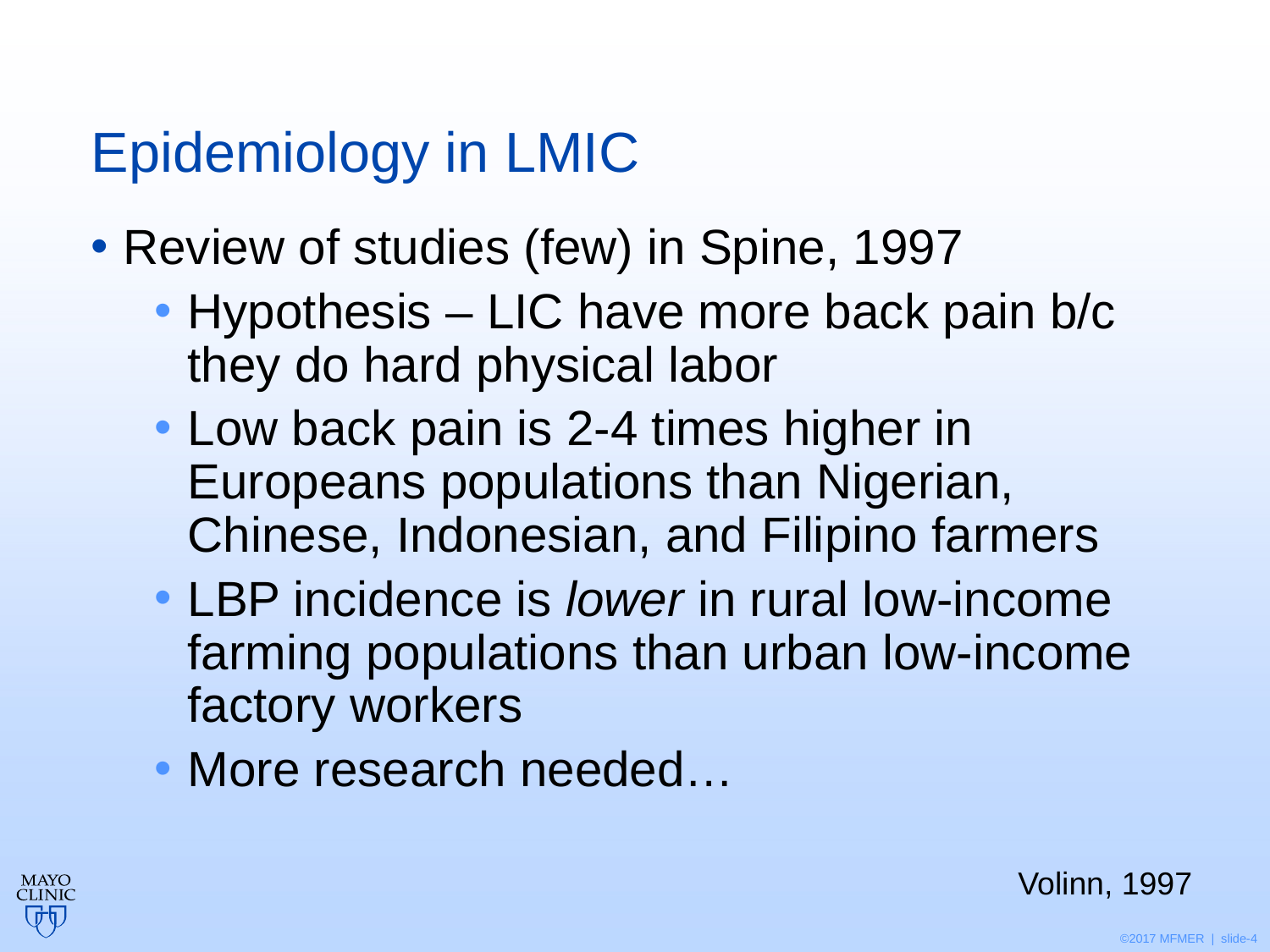

# Epidemiology in LMIC
Review of studies (few) in Spine, 1997
Hypothesis – LIC have more back pain b/c they do hard physical labor
Low back pain is 2-4 times higher in Europeans populations than Nigerian, Chinese, Indonesian, and Filipino farmers
LBP incidence is lower in rural low-income farming populations than urban low-income factory workers
More research needed…
Volinn, 1997